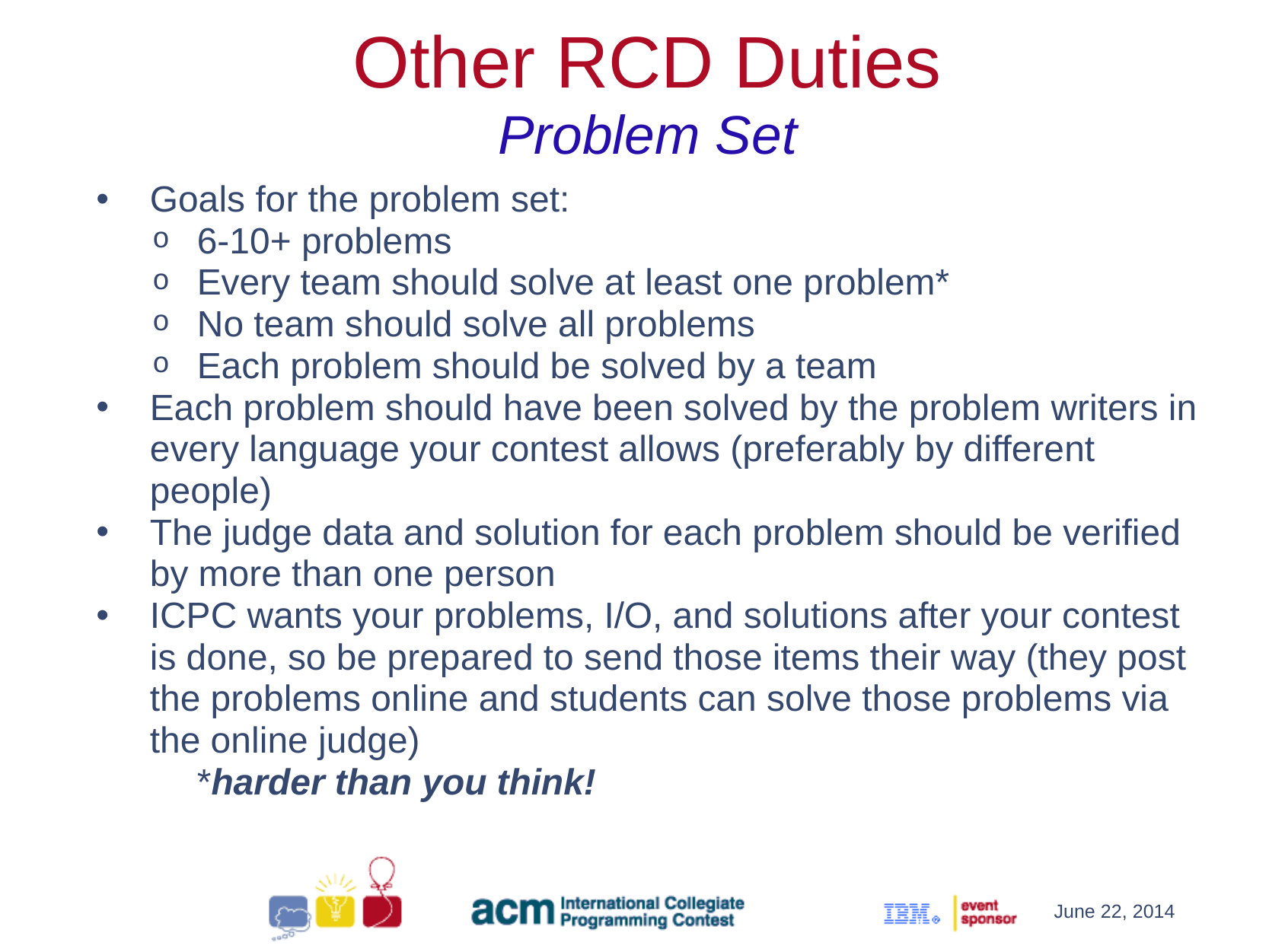

Other RCD Duties
Problem Set
Goals for the problem set:
6-10+ problems
Every team should solve at least one problem*
No team should solve all problems
Each problem should be solved by a team
Each problem should have been solved by the problem writers in every language your contest allows (preferably by different people)
The judge data and solution for each problem should be verified by more than one person
ICPC wants your problems, I/O, and solutions after your contest is done, so be prepared to send those items their way (they post the problems online and students can solve those problems via the online judge)
*harder than you think!
20